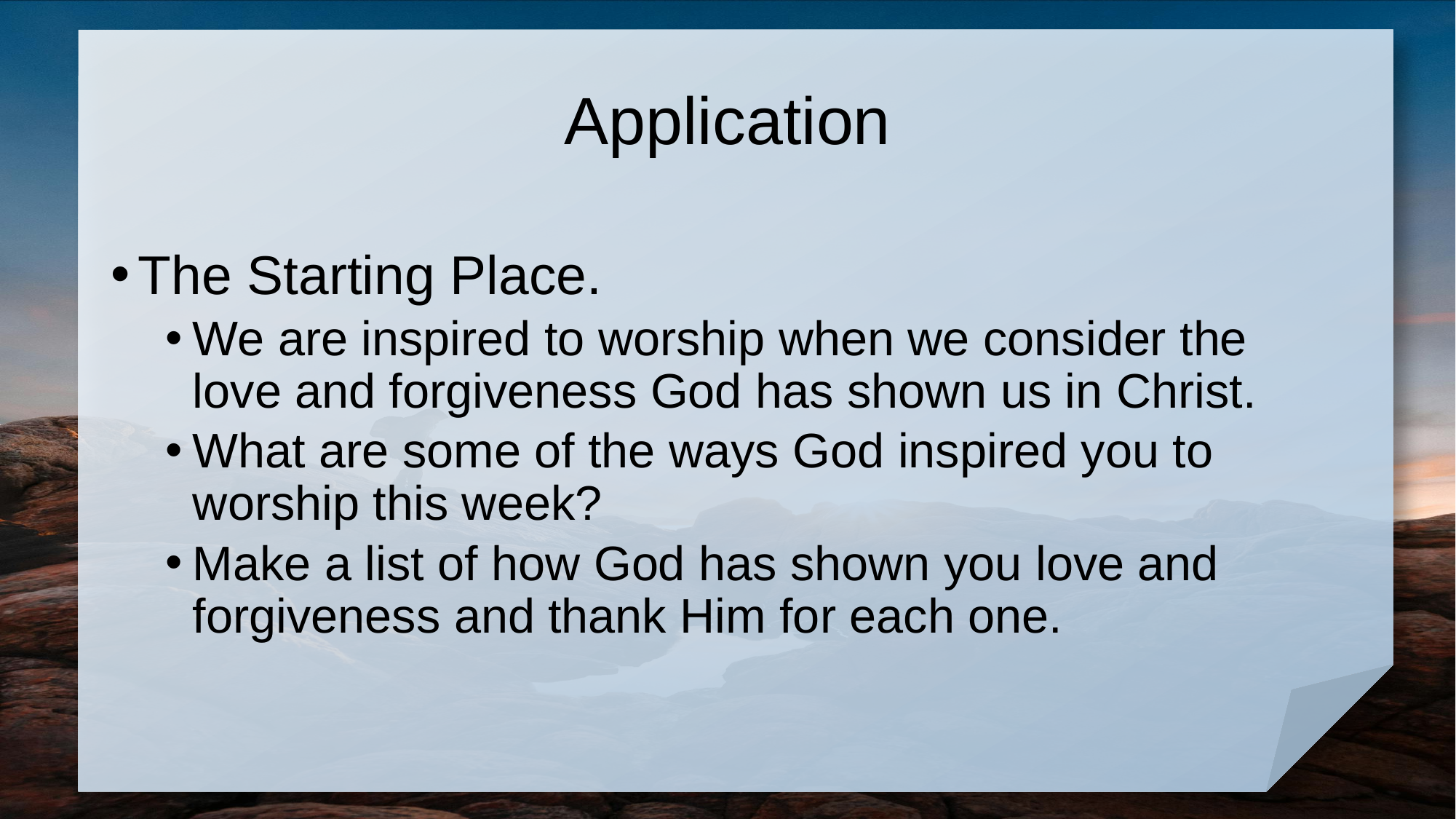

# Application
The Starting Place.
We are inspired to worship when we consider the love and forgiveness God has shown us in Christ.
What are some of the ways God inspired you to worship this week?
Make a list of how God has shown you love and forgiveness and thank Him for each one.